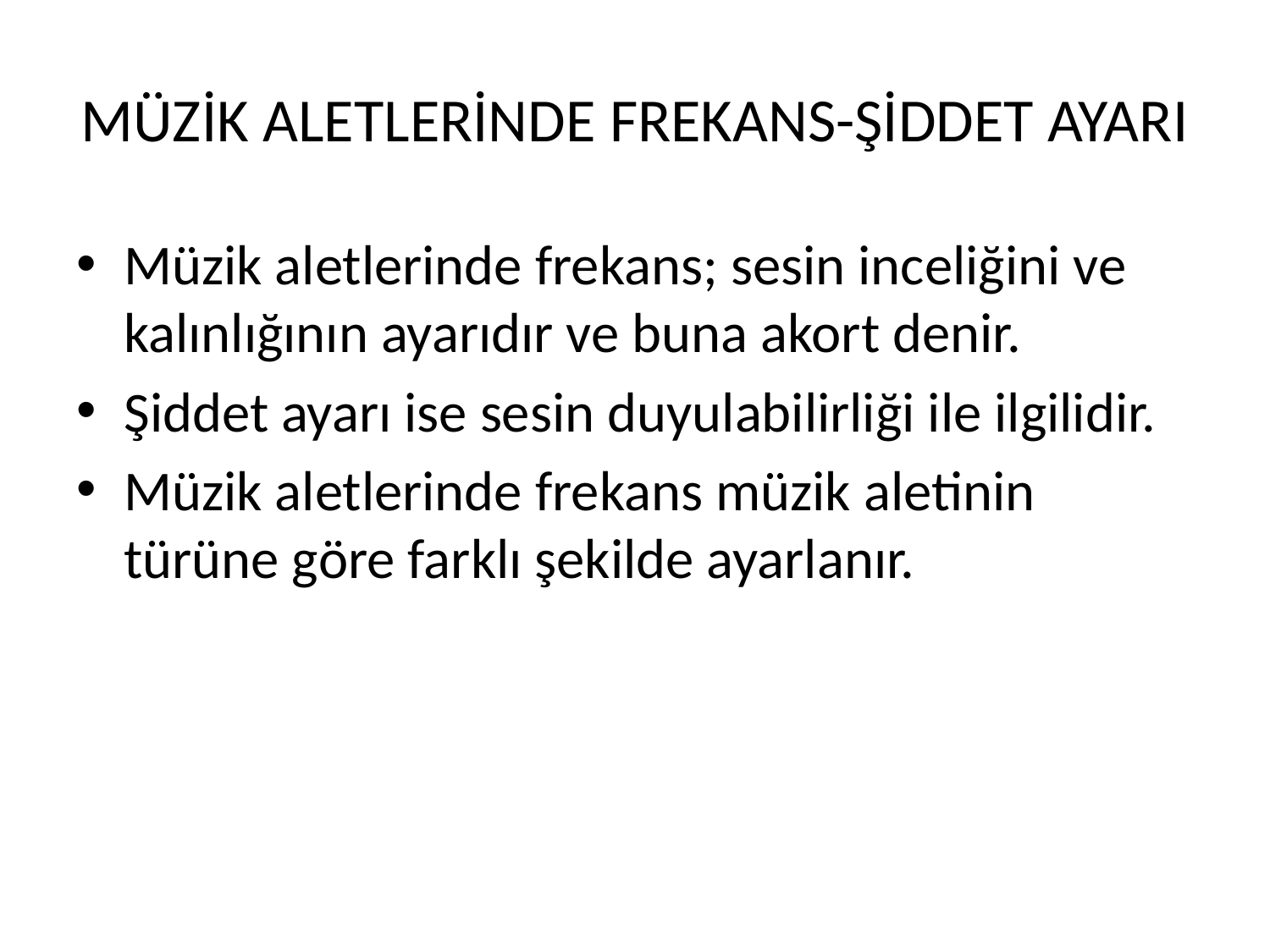

# MÜZİK ALETLERİNDE FREKANS-ŞİDDET AYARI
Müzik aletlerinde frekans; sesin inceliğini ve kalınlığının ayarıdır ve buna akort denir.
Şiddet ayarı ise sesin duyulabilirliği ile ilgilidir.
Müzik aletlerinde frekans müzik aletinin türüne göre farklı şekilde ayarlanır.